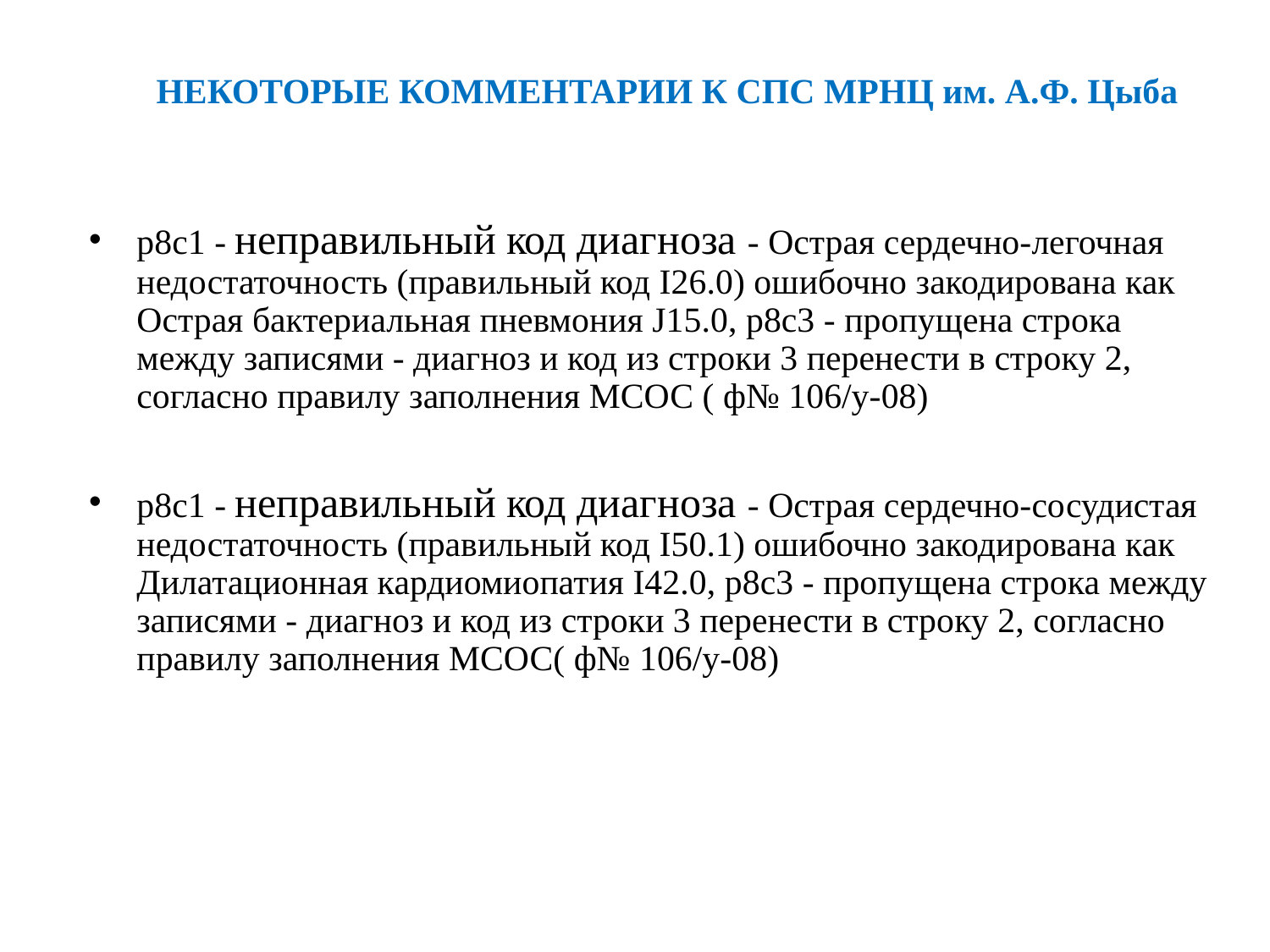

# НЕКОТОРЫЕ КОММЕНТАРИИ К СПС МРНЦ им. А.Ф. Цыба

р8с1 - неправильный код диагноза - Острая сердечно-легочная недостаточность (правильный код I26.0) ошибочно закодирована как Острая бактериальная пневмония J15.0, р8с3 - пропущена строка между записями - диагноз и код из строки 3 перенести в строку 2, согласно правилу заполнения МСОС ( ф№ 106/у-08)

р8с1 - неправильный код диагноза - Острая сердечно-сосудистая недостаточность (правильный код I50.1) ошибочно закодирована как Дилатационная кардиомиопатия I42.0, р8с3 - пропущена строка между записями - диагноз и код из строки 3 перенести в строку 2, согласно правилу заполнения МСОС( ф№ 106/у-08)